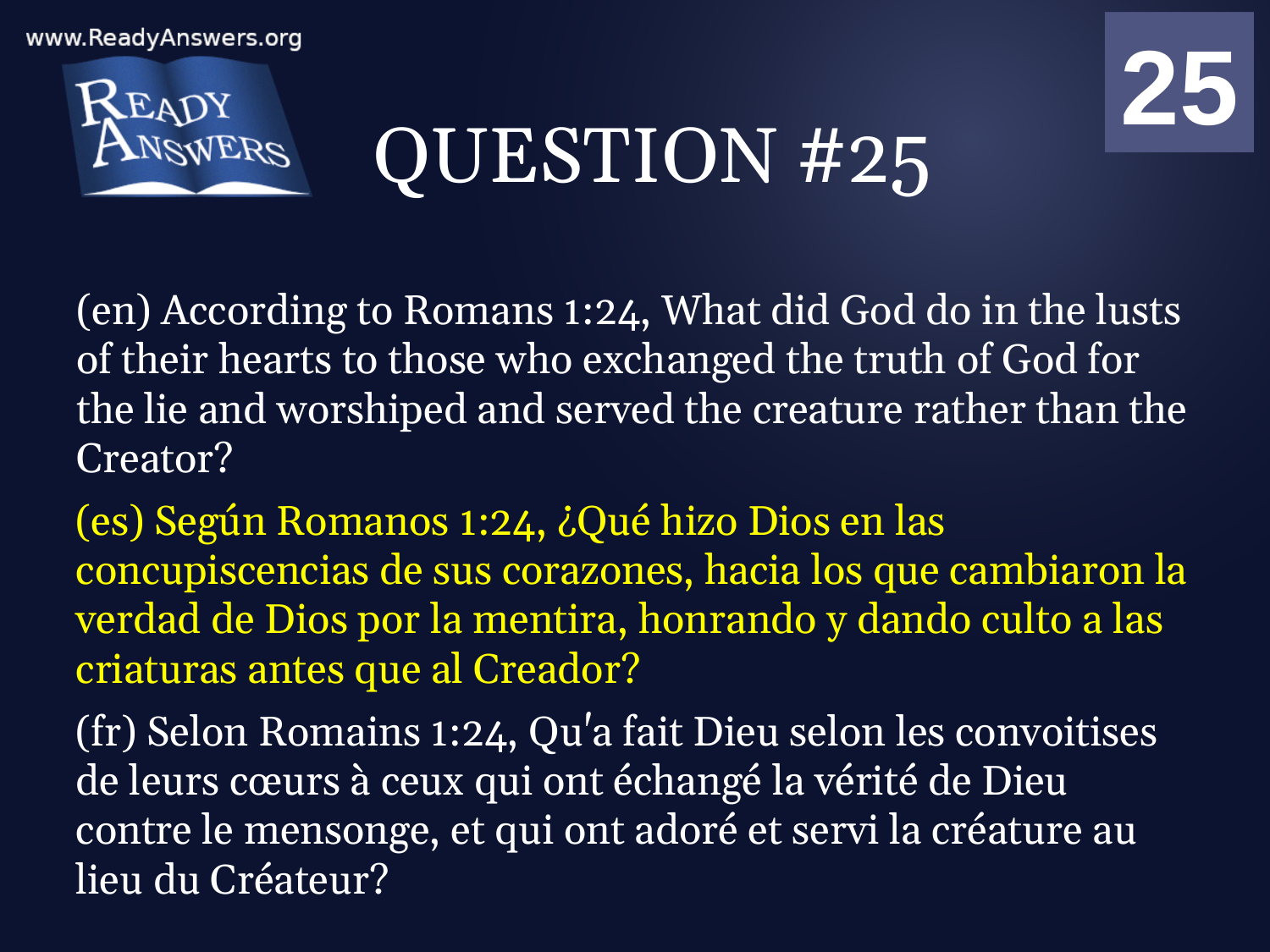

01
02
03
04
05
06
07
08
09
10
11
12
13
14
15
16
17
18
19
20
21
22
23
24
25
00
# QUESTION #25
(en) According to Romans 1:24, What did God do in the lusts of their hearts to those who exchanged the truth of God for the lie and worshiped and served the creature rather than the Creator?
(es) Según Romanos 1:24, ¿Qué hizo Dios en las concupiscencias de sus corazones, hacia los que cambiaron la verdad de Dios por la mentira, honrando y dando culto a las criaturas antes que al Creador?
(fr) Selon Romains 1:24, Qu'a fait Dieu selon les convoitises de leurs cœurs à ceux qui ont échangé la vérité de Dieu contre le mensonge, et qui ont adoré et servi la créature au lieu du Créateur?